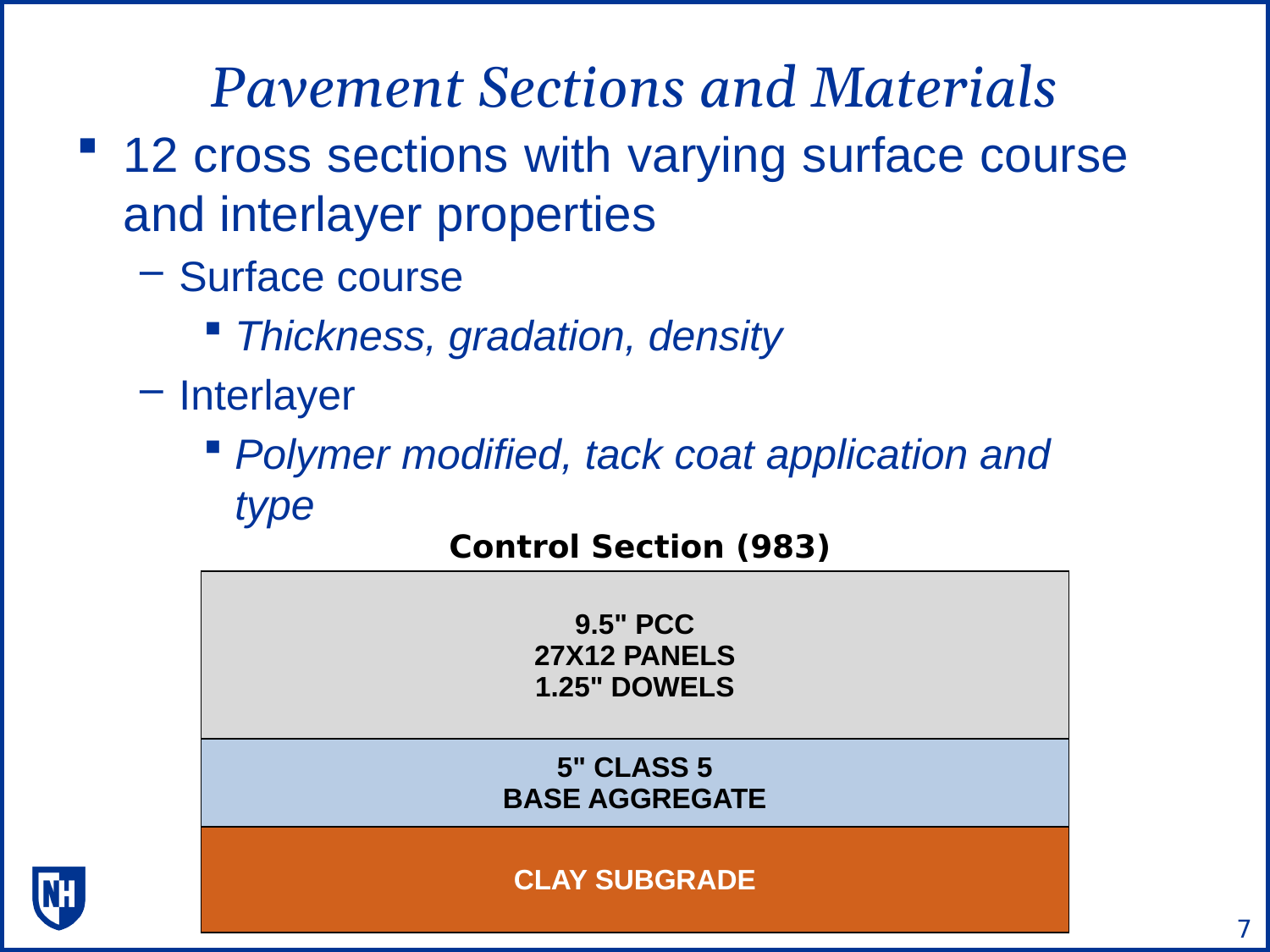

# Pavement Sections and Materials
12 cross sections with varying surface course and interlayer properties
Surface course
Thickness, gradation, density
Interlayer
Polymer modified, tack coat application and type

Control Section (983)
| 9.5" PCC 27X12 PANELS 1.25" DOWELS |
| --- |
| 5" CLASS 5 BASE AGGREGATE |
| CLAY SUBGRADE |
7